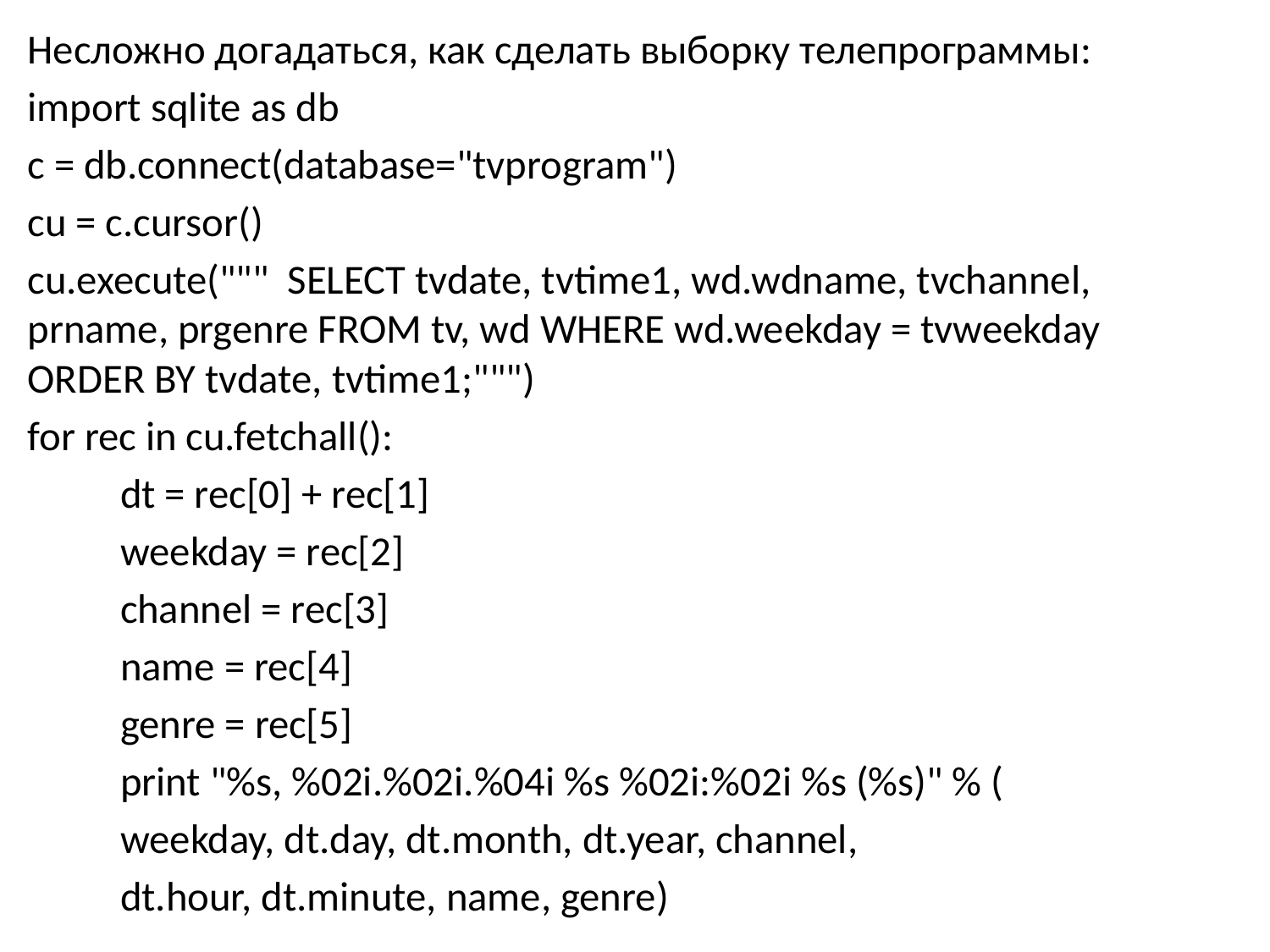

Несложно догадаться, как сделать выборку телепрограммы:
import sqlite as db
c = db.connect(database="tvprogram")
cu = c.cursor()
cu.execute("""  SELECT tvdate, tvtime1, wd.wdname, tvchannel, prname, prgenre FROM tv, wd WHERE wd.weekday = tvweekday  ORDER BY tvdate, tvtime1;""")
for rec in cu.fetchall():
	dt = rec[0] + rec[1]
	weekday = rec[2]
	channel = rec[3]
	name = rec[4]
	genre = rec[5]
	print "%s, %02i.%02i.%04i %s %02i:%02i %s (%s)" % (
		weekday, dt.day, dt.month, dt.year, channel,
		dt.hour, dt.minute, name, genre)